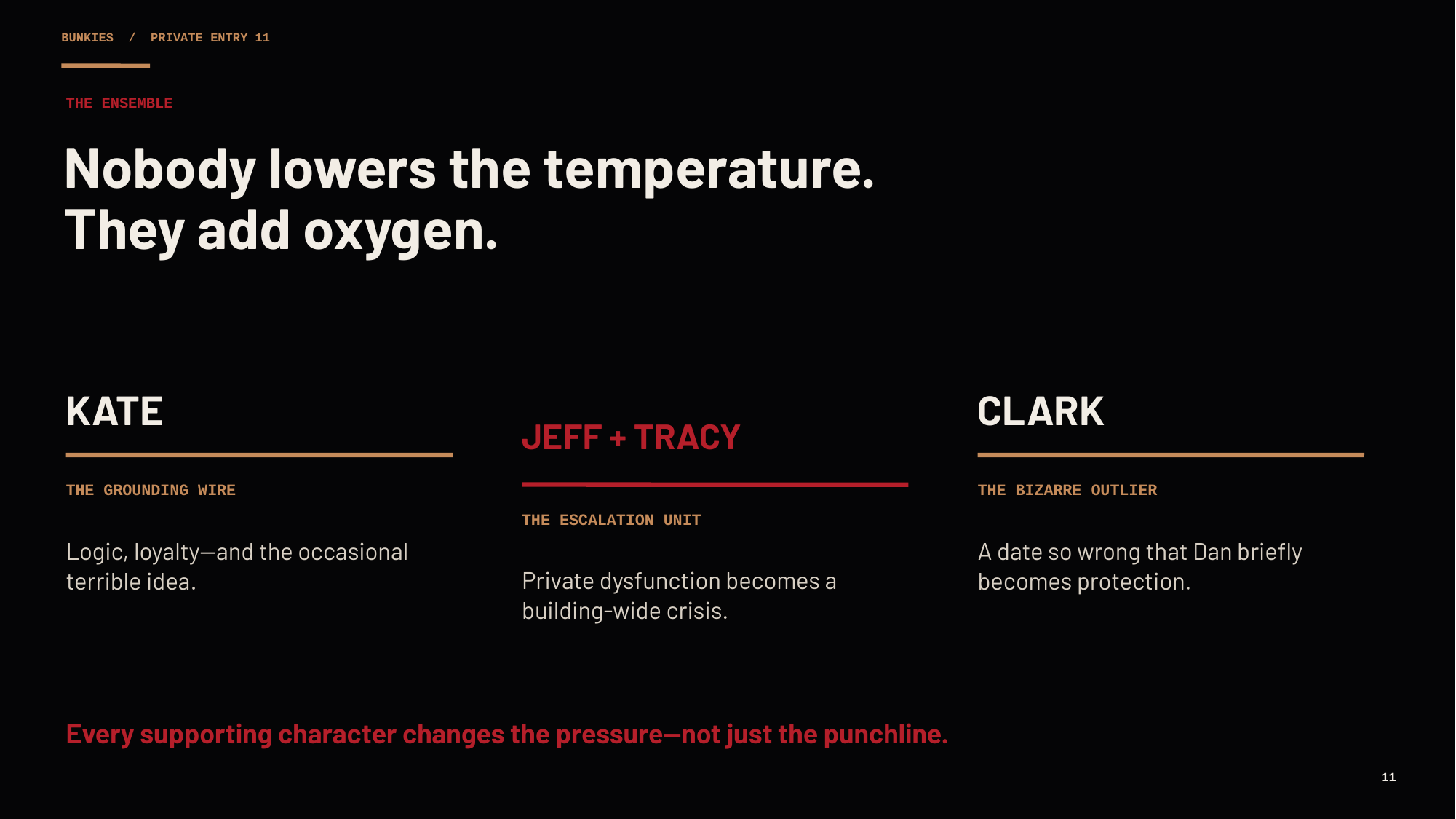

BUNKIES  /  PRIVATE ENTRY 11

THE ENSEMBLE
Nobody lowers the temperature.
They add oxygen.
KATE
CLARK
JEFF + TRACY

THE GROUNDING WIRE
THE BIZARRE OUTLIER

THE ESCALATION UNIT
Logic, loyalty—and the occasional terrible idea.
A date so wrong that Dan briefly becomes protection.
Private dysfunction becomes a building-wide crisis.
Every supporting character changes the pressure—not just the punchline.
11